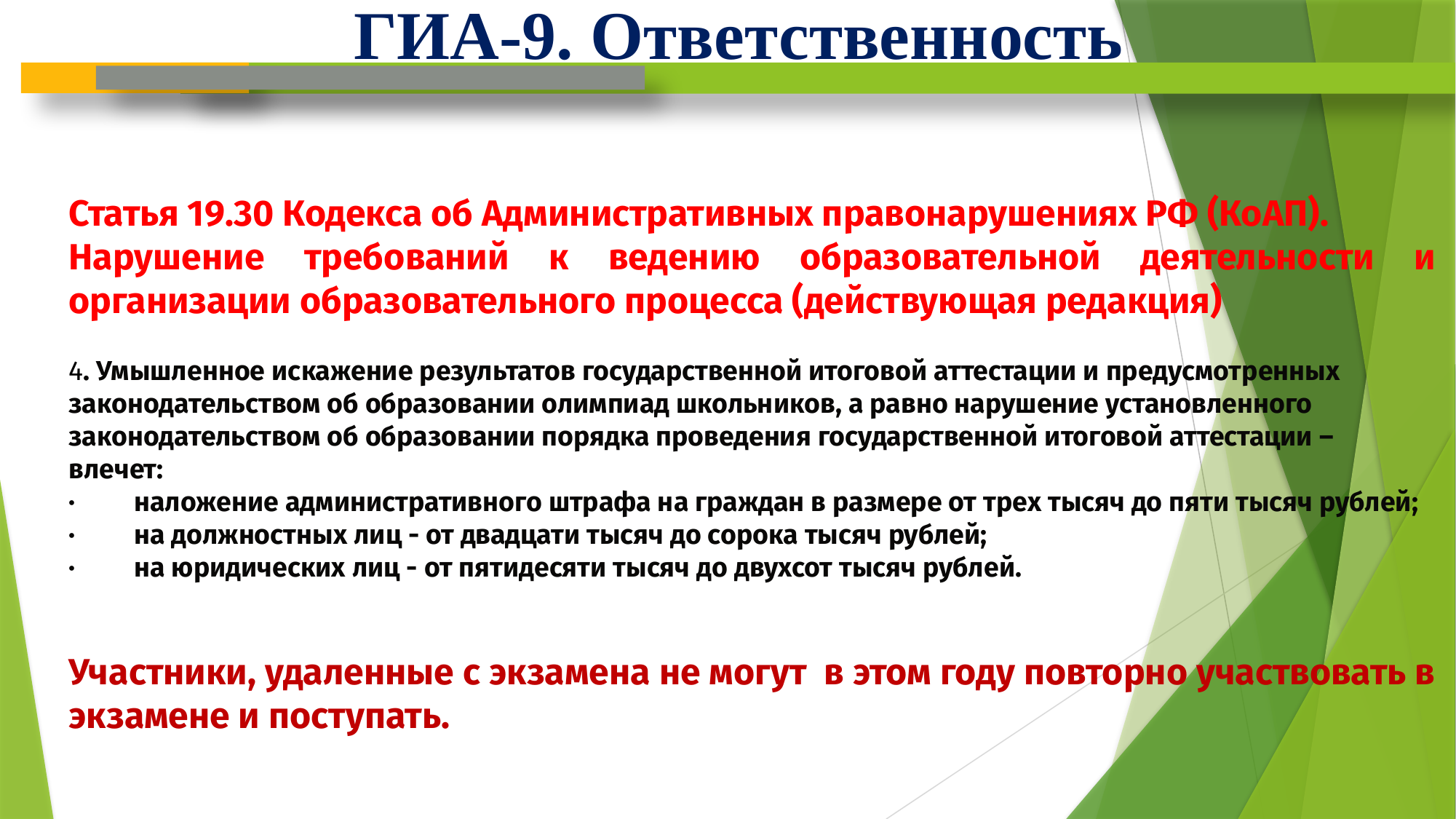

# ГИА-9. Ответственность

Статья 19.30 Кодекса об Административных правонарушениях РФ (КоАП).
Нарушение требований к ведению образовательной деятельности и организации образовательного процесса (действующая редакция)

4. Умышленное искажение результатов государственной итоговой аттестации и предусмотренных законодательством об образовании олимпиад школьников, а равно нарушение установленного законодательством об образовании порядка проведения государственной итоговой аттестации – влечет:
·         наложение административного штрафа на граждан в размере от трех тысяч до пяти тысяч рублей;
·         на должностных лиц - от двадцати тысяч до сорока тысяч рублей;
·         на юридических лиц - от пятидесяти тысяч до двухсот тысяч рублей.

Участники, удаленные с экзамена не могут  в этом году повторно участвовать в экзамене и поступать.